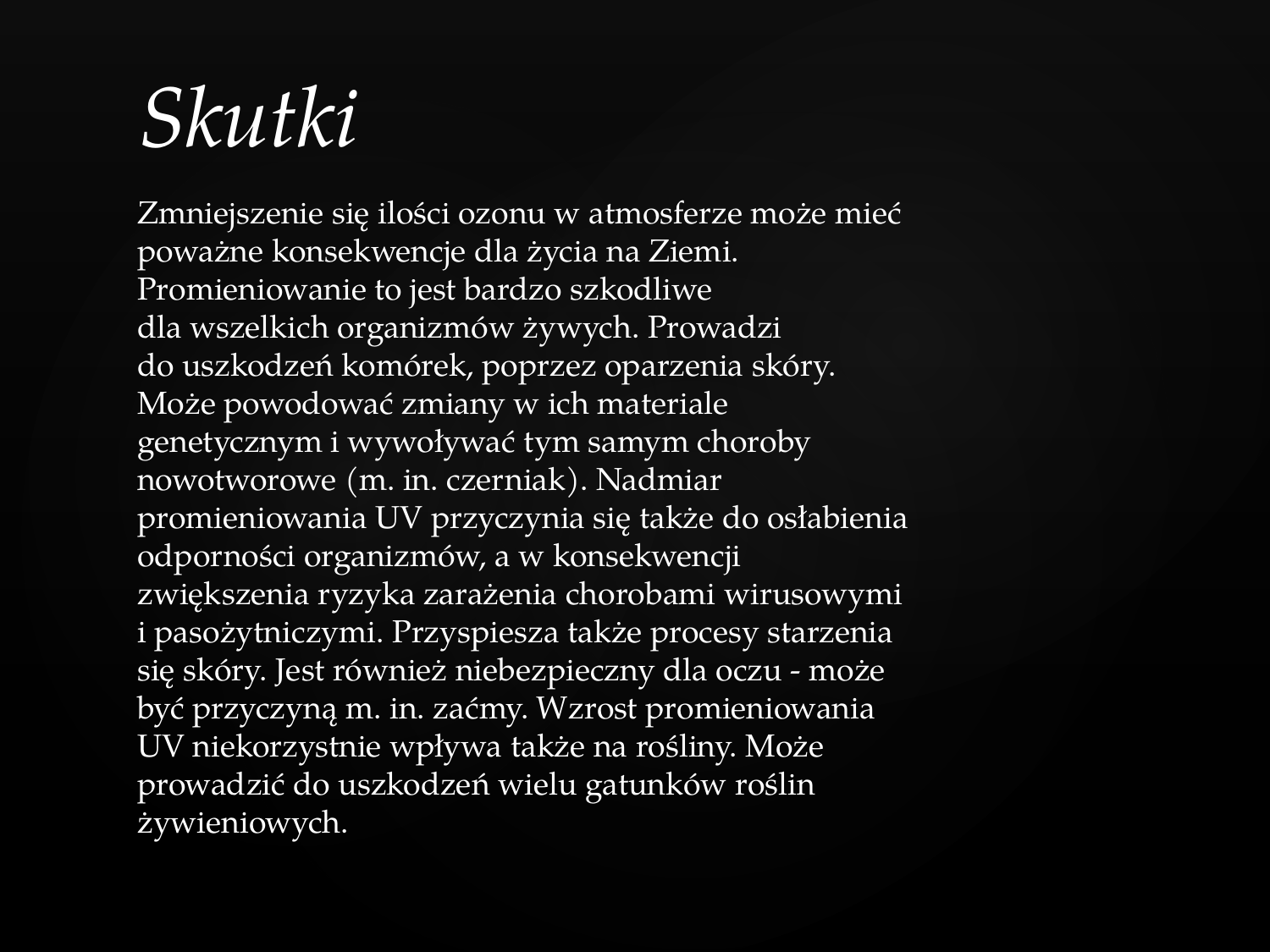

Skutki
Zmniejszenie się ilości ozonu w atmosferze może mieć poważne konsekwencje dla życia na Ziemi. Promieniowanie to jest bardzo szkodliwe dla wszelkich organizmów żywych. Prowadzi do uszkodzeń komórek, poprzez oparzenia skóry. Może powodować zmiany w ich materiale genetycznym i wywoływać tym samym choroby nowotworowe (m. in. czerniak). Nadmiar promieniowania UV przyczynia się także do osłabienia odporności organizmów, a w konsekwencji zwiększenia ryzyka zarażenia chorobami wirusowymi i pasożytniczymi. Przyspiesza także procesy starzenia się skóry. Jest również niebezpieczny dla oczu - może być przyczyną m. in. zaćmy. Wzrost promieniowania UV niekorzystnie wpływa także na rośliny. Może prowadzić do uszkodzeń wielu gatunków roślin żywieniowych.